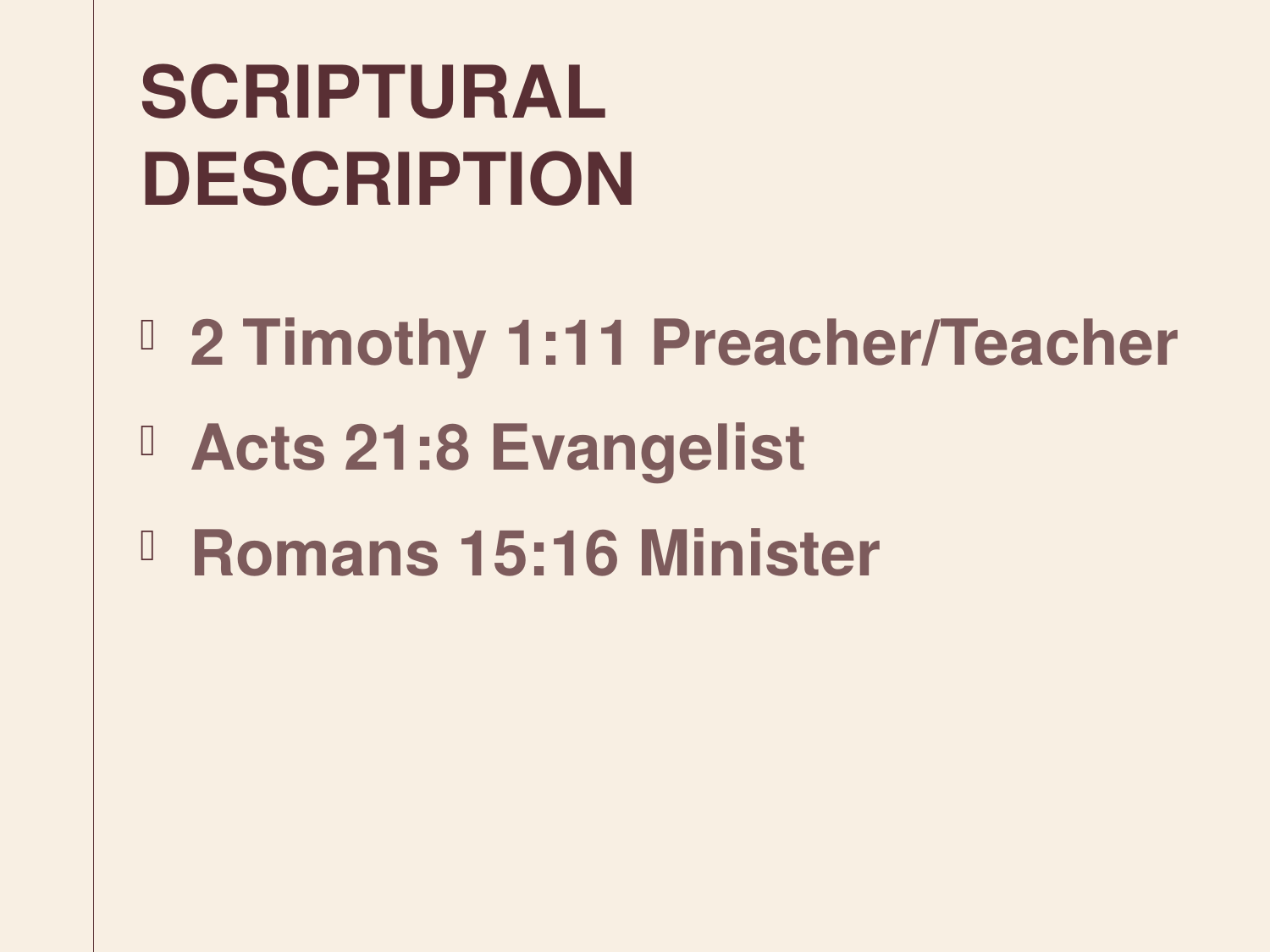

# SCRIPTURAL DESCRIPTION
2 Timothy 1:11 Preacher/Teacher
Acts 21:8 Evangelist
Romans 15:16 Minister